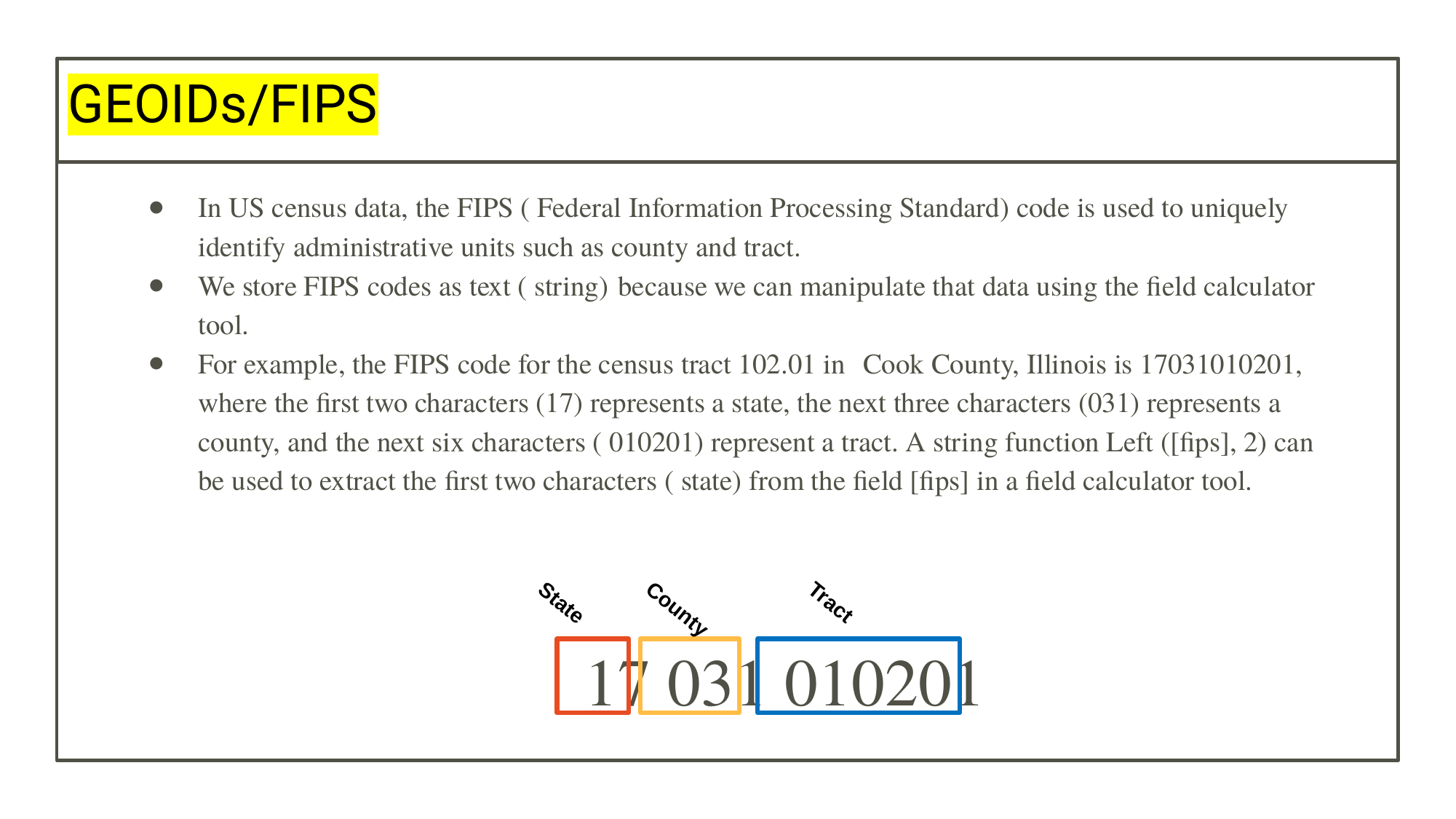

# GEOIDs/FIPS
In US census data, the FIPS ( Federal Information Processing Standard) code is used to uniquely identify administrative units such as county and tract.
We store FIPS codes as text ( string) because we can manipulate that data using the field calculator tool.
For example, the FIPS code for the census tract 102.01 in  Cook County, Illinois is 17031010201, where the first two characters (17) represents a state, the next three characters (031) represents a county, and the next six characters ( 010201) represent a tract. A string function Left ([fips], 2) can be used to extract the first two characters ( state) from the field [fips] in a field calculator tool.

				17 031 010201

State
Tract
County